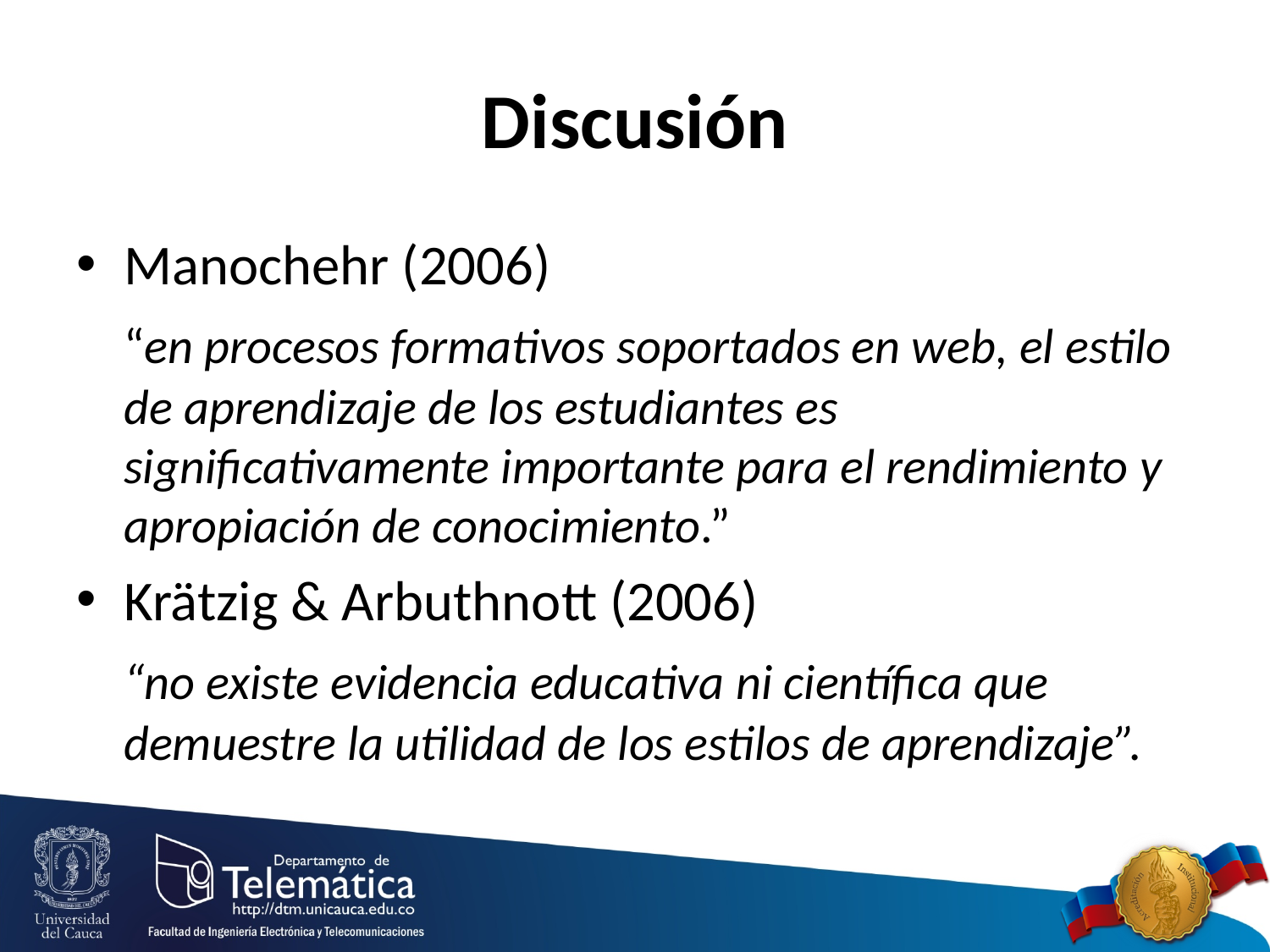

# Discusión
Manochehr (2006)
	“en procesos formativos soportados en web, el estilo de aprendizaje de los estudiantes es significativamente importante para el rendimiento y apropiación de conocimiento.”
Krätzig & Arbuthnott (2006)
	“no existe evidencia educativa ni científica que demuestre la utilidad de los estilos de aprendizaje”.